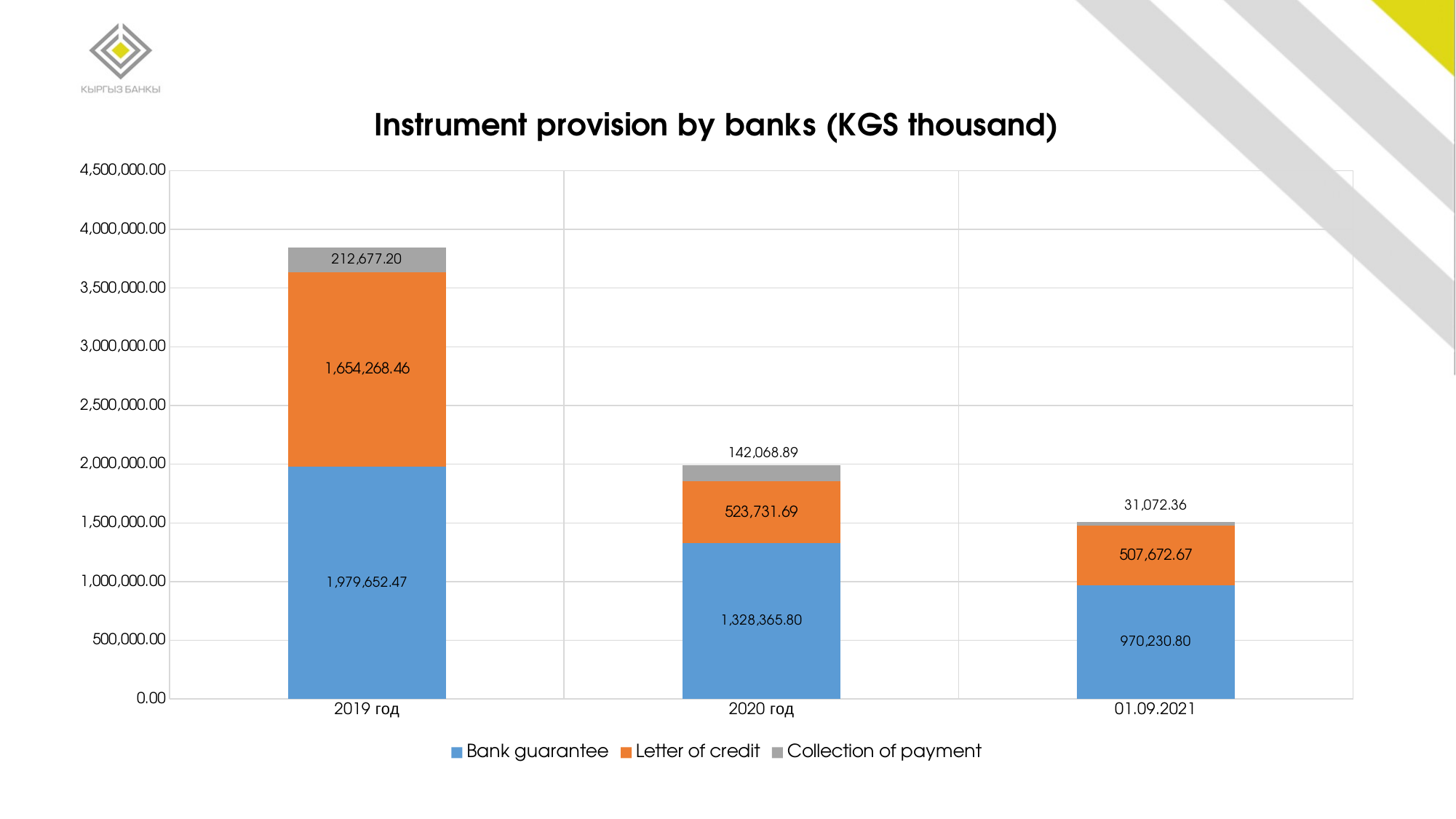

### Chart: Instrument provision by banks (KGS thousand)

| Category | Bank guarantee | Letter of credit | Collection of payment |
|---|---|---|---|
| 2019 год | 1979652.473 | 1654268.457 | 212677.198 |
| 2020 год | 1328365.803 | 523731.689 | 142068.89 |
| 01.09.2021 | 970230.804 | 507672.665 | 31072.364 |